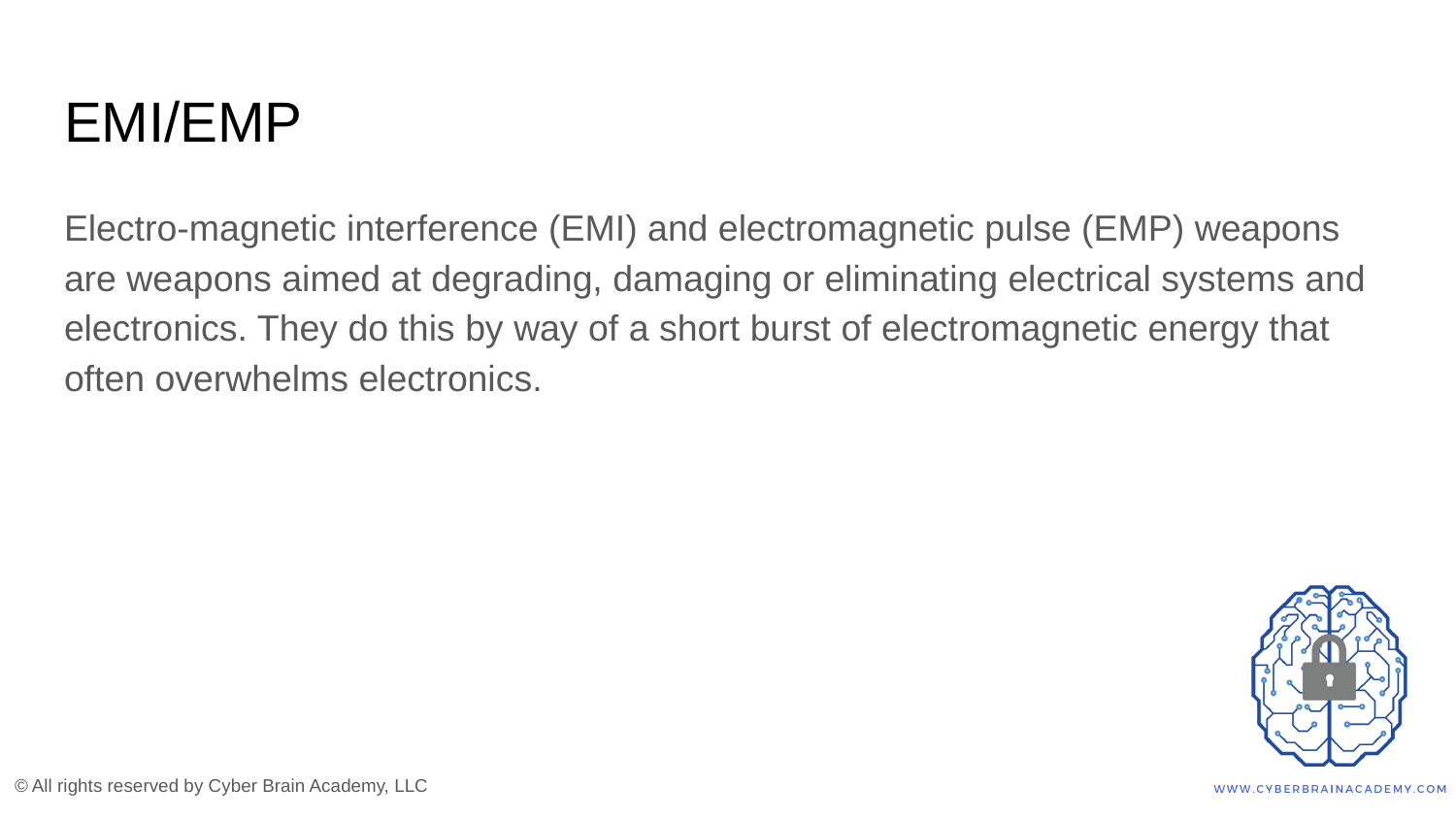

# EMI/EMP
Electro-magnetic interference (EMI) and electromagnetic pulse (EMP) weapons are weapons aimed at degrading, damaging or eliminating electrical systems and electronics. They do this by way of a short burst of electromagnetic energy that often overwhelms electronics.